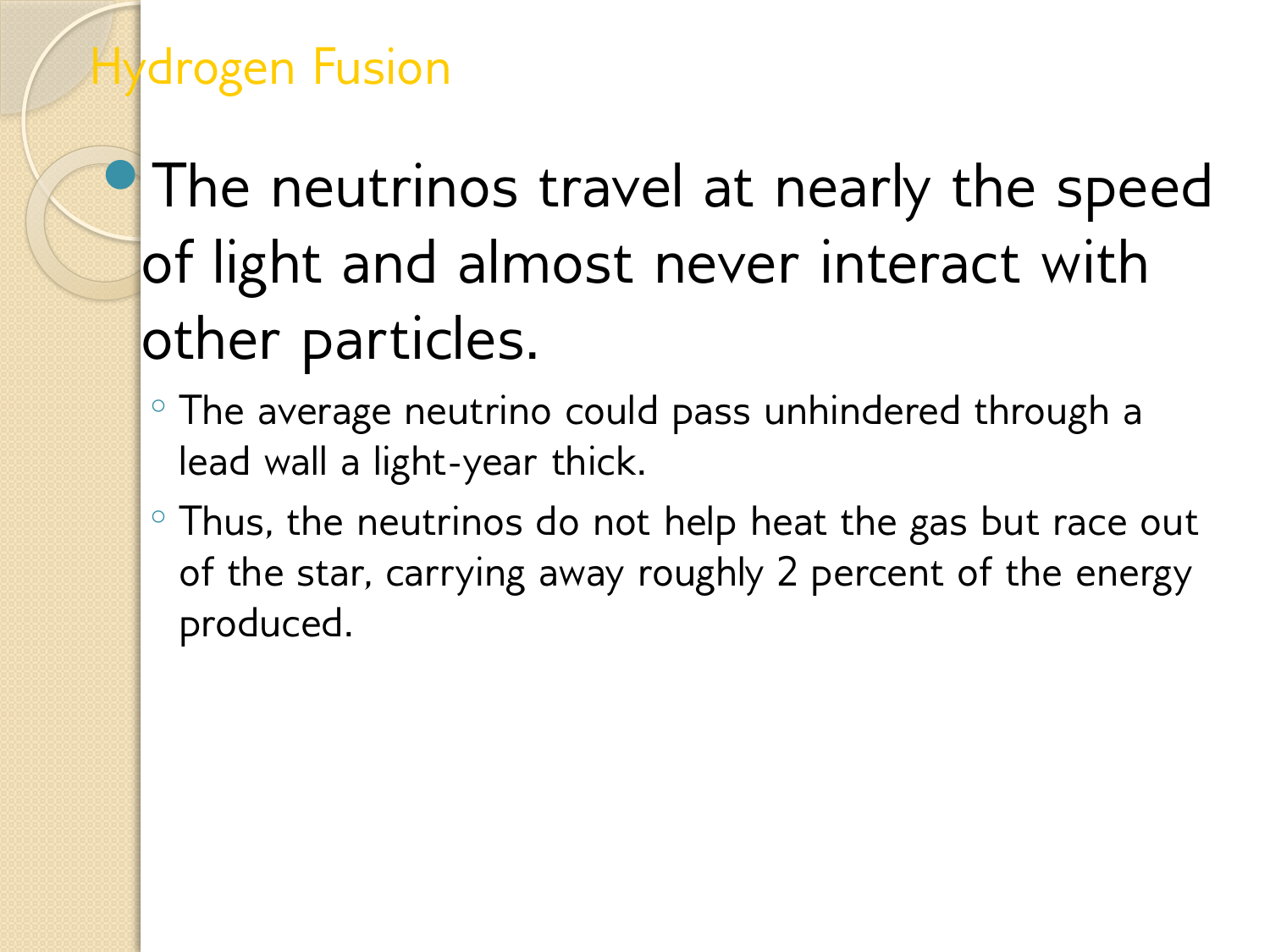

Hydrogen Fusion
The neutrinos travel at nearly the speed of light and almost never interact with other particles.
The average neutrino could pass unhindered through a lead wall a light-year thick.
Thus, the neutrinos do not help heat the gas but race out of the star, carrying away roughly 2 percent of the energy produced.